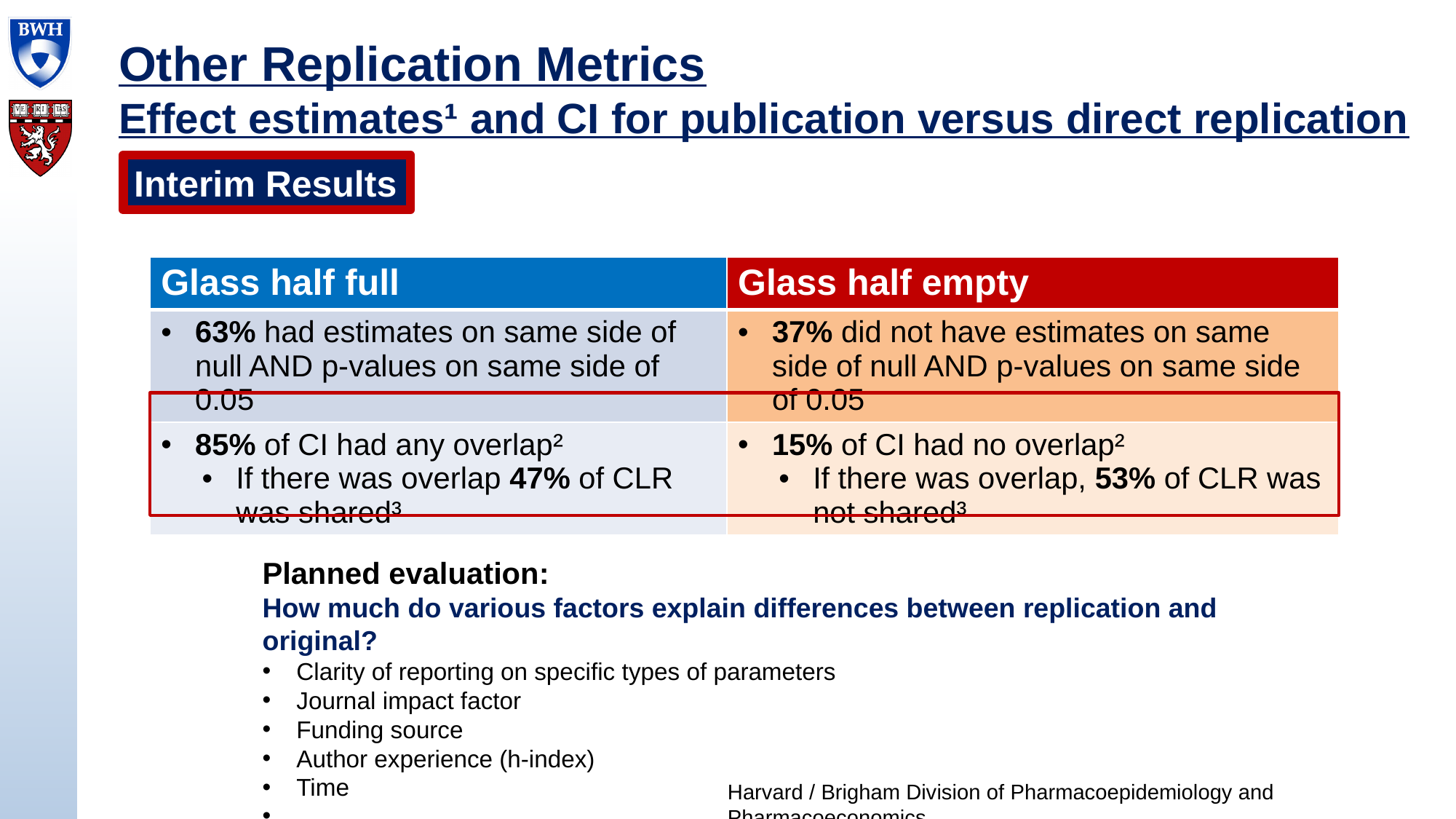

# Other Replication Metrics Effect estimates¹ and CI for publication versus direct replication
Interim Results
| Glass half full | Glass half empty |
| --- | --- |
| 63% had estimates on same side of null AND p-values on same side of 0.05 | 37% did not have estimates on same side of null AND p-values on same side of 0.05 |
| 85% of CI had any overlap² If there was overlap 47% of CLR was shared³ | 15% of CI had no overlap² If there was overlap, 53% of CLR was not shared³ |

Planned evaluation:
How much do various factors explain differences between replication and original?
Clarity of reporting on specific types of parameters
Journal impact factor
Funding source
Author experience (h-index)
Time
…
Harvard / Brigham Division of Pharmacoepidemiology and Pharmacoeconomics